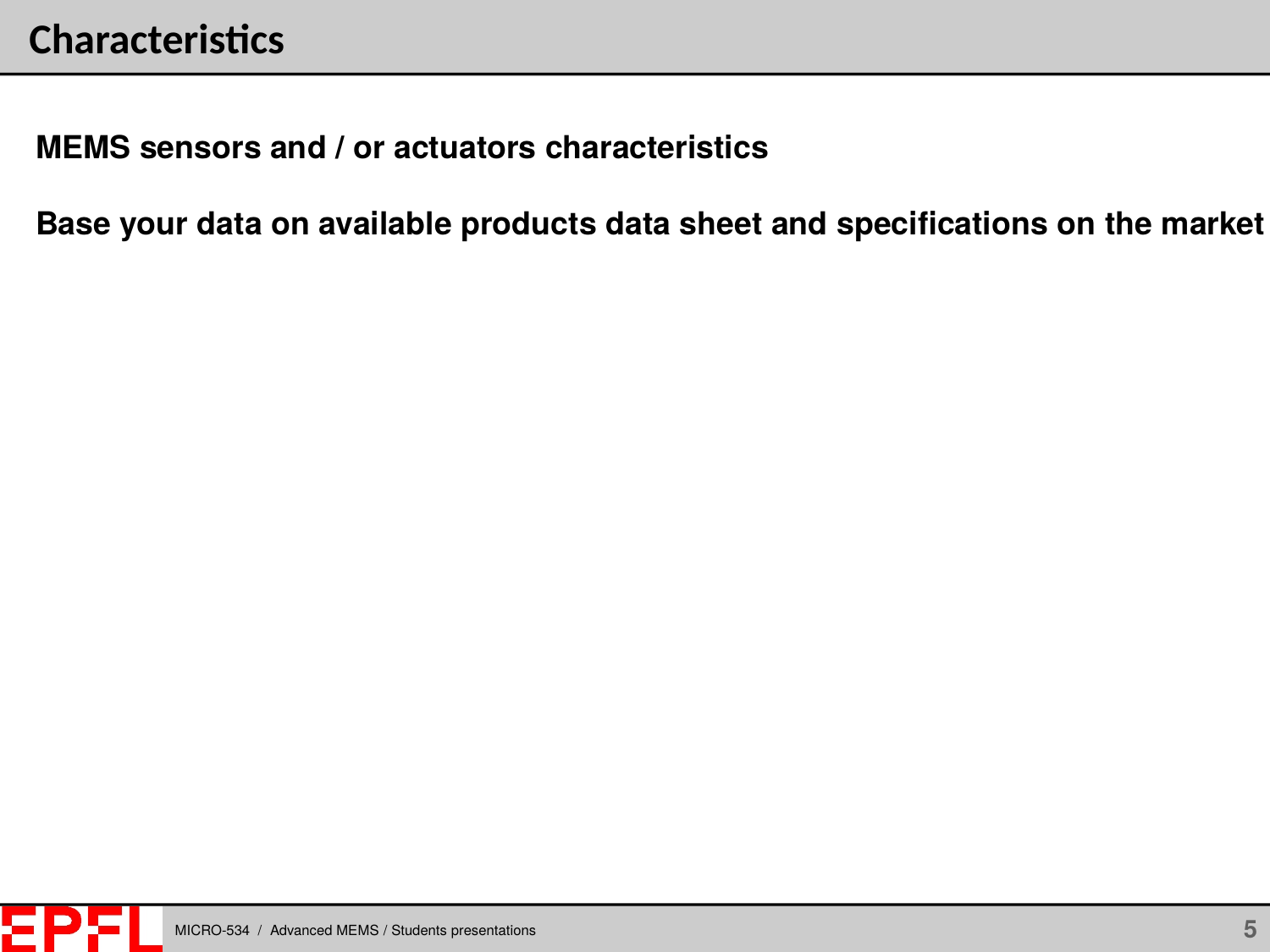

# Characteristics
MEMS sensors and / or actuators characteristics

Base your data on available products data sheet and specifications on the market